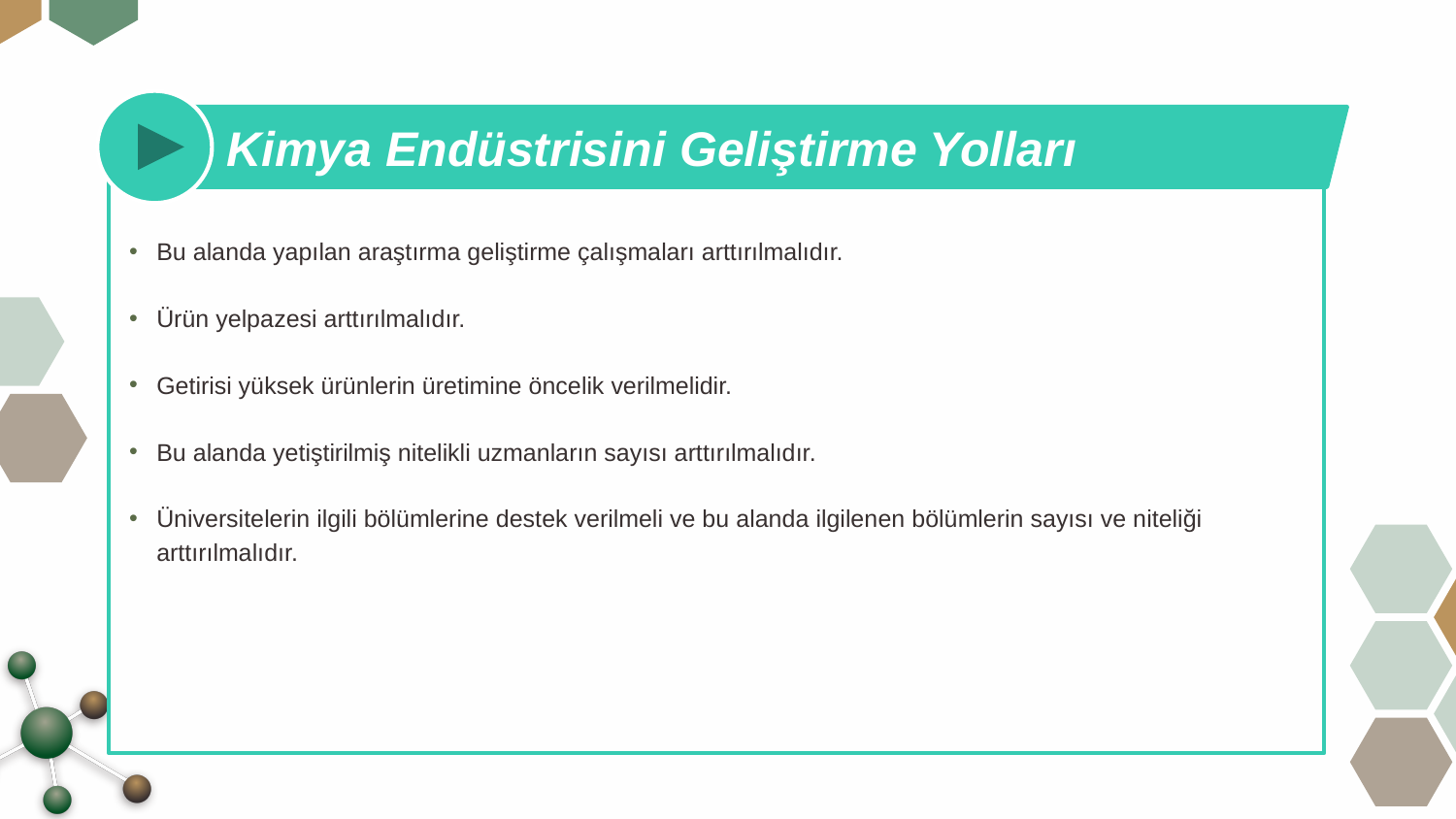

Kimya Endüstrisini Geliştirme Yolları

Bu alanda yapılan araştırma geliştirme çalışmaları arttırılmalıdır.

Ürün yelpazesi arttırılmalıdır.

Getirisi yüksek ürünlerin üretimine öncelik verilmelidir.

Bu alanda yetiştirilmiş nitelikli uzmanların sayısı arttırılmalıdır.

Üniversitelerin ilgili bölümlerine destek verilmeli ve bu alanda ilgilenen bölümlerin sayısı ve niteliği arttırılmalıdır.